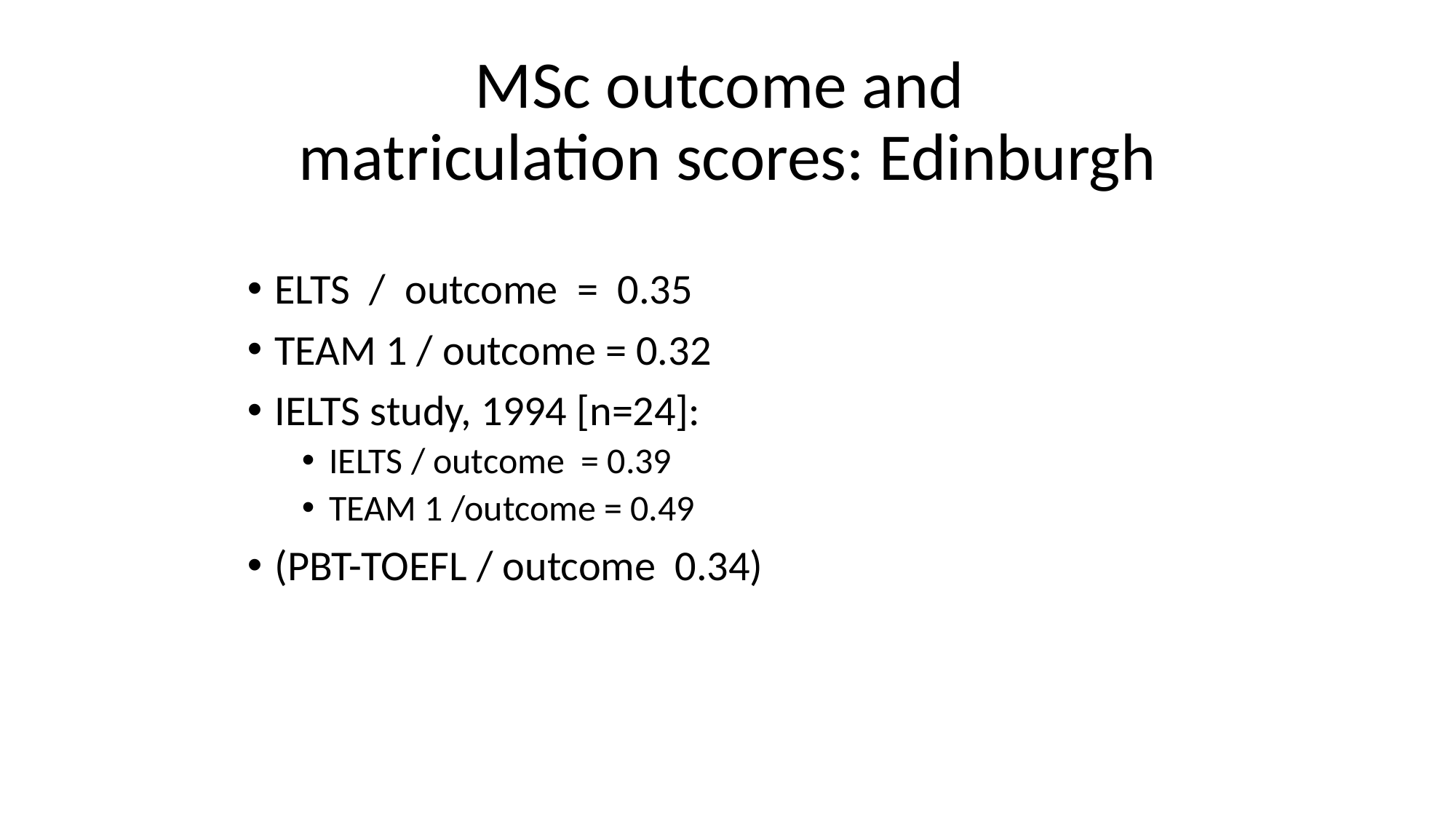

# MSc outcome and matriculation scores: Edinburgh

ELTS  /  outcome  =  0.35
TEAM 1 / outcome = 0.32
IELTS study, 1994 [n=24]:
IELTS / outcome  = 0.39
TEAM 1 /outcome = 0.49
(PBT-TOEFL / outcome  0.34)